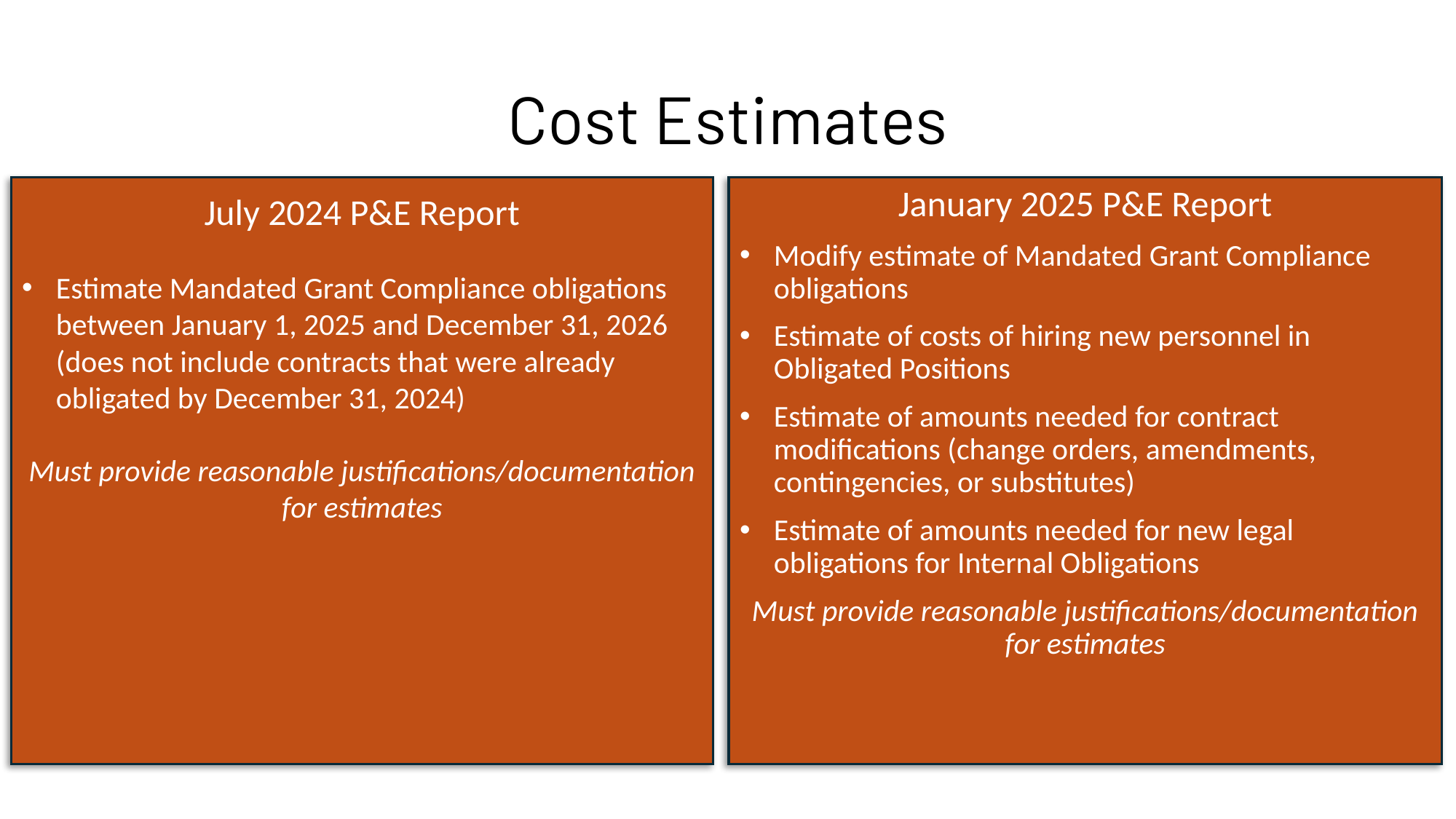

# Cost Estimates
July 2024 P&E Report

Estimate Mandated Grant Compliance obligations between January 1, 2025 and December 31, 2026 (does not include contracts that were already obligated by December 31, 2024)

Must provide reasonable justifications/documentation for estimates

January 2025 P&E Report
Modify estimate of Mandated Grant Compliance obligations
Estimate of costs of hiring new personnel in Obligated Positions
Estimate of amounts needed for contract modifications (change orders, amendments, contingencies, or substitutes)
Estimate of amounts needed for new legal obligations for Internal Obligations
Must provide reasonable justifications/documentation for estimates